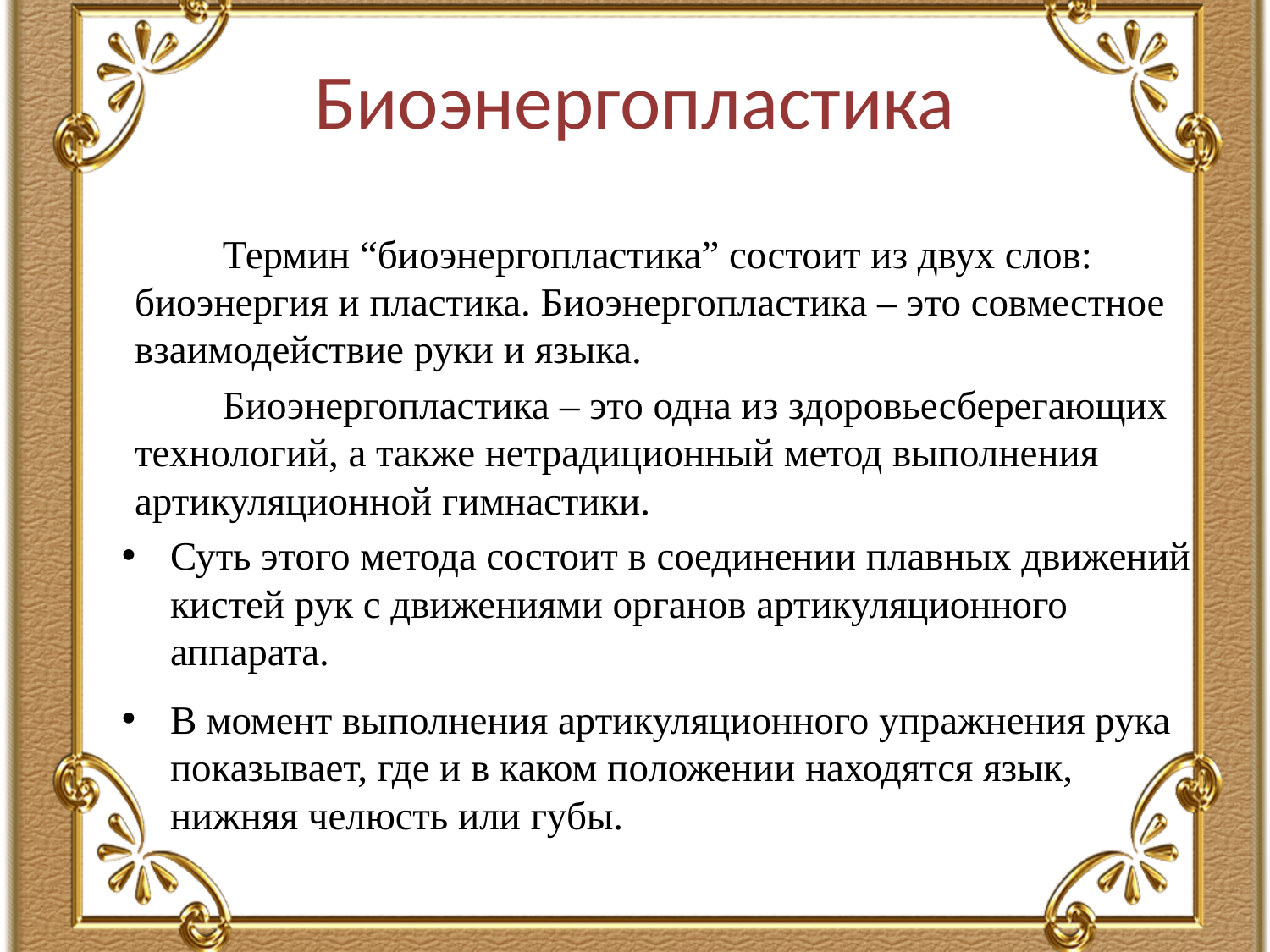

# Биоэнергопластика
Термин “биоэнергопластика” состоит из двух слов: биоэнергия и пластика. Биоэнергопластика – это совместное взаимодействие руки и языка.
Биоэнергопластика – это одна из здоровьесберегающих технологий, а также нетрадиционный метод выполнения артикуляционной гимнастики.
Суть этого метода состоит в соединении плавных движений кистей рук с движениями органов артикуляционного аппарата.
В момент выполнения артикуляционного упражнения рука показывает, где и в каком положении находятся язык, нижняя челюсть или губы.